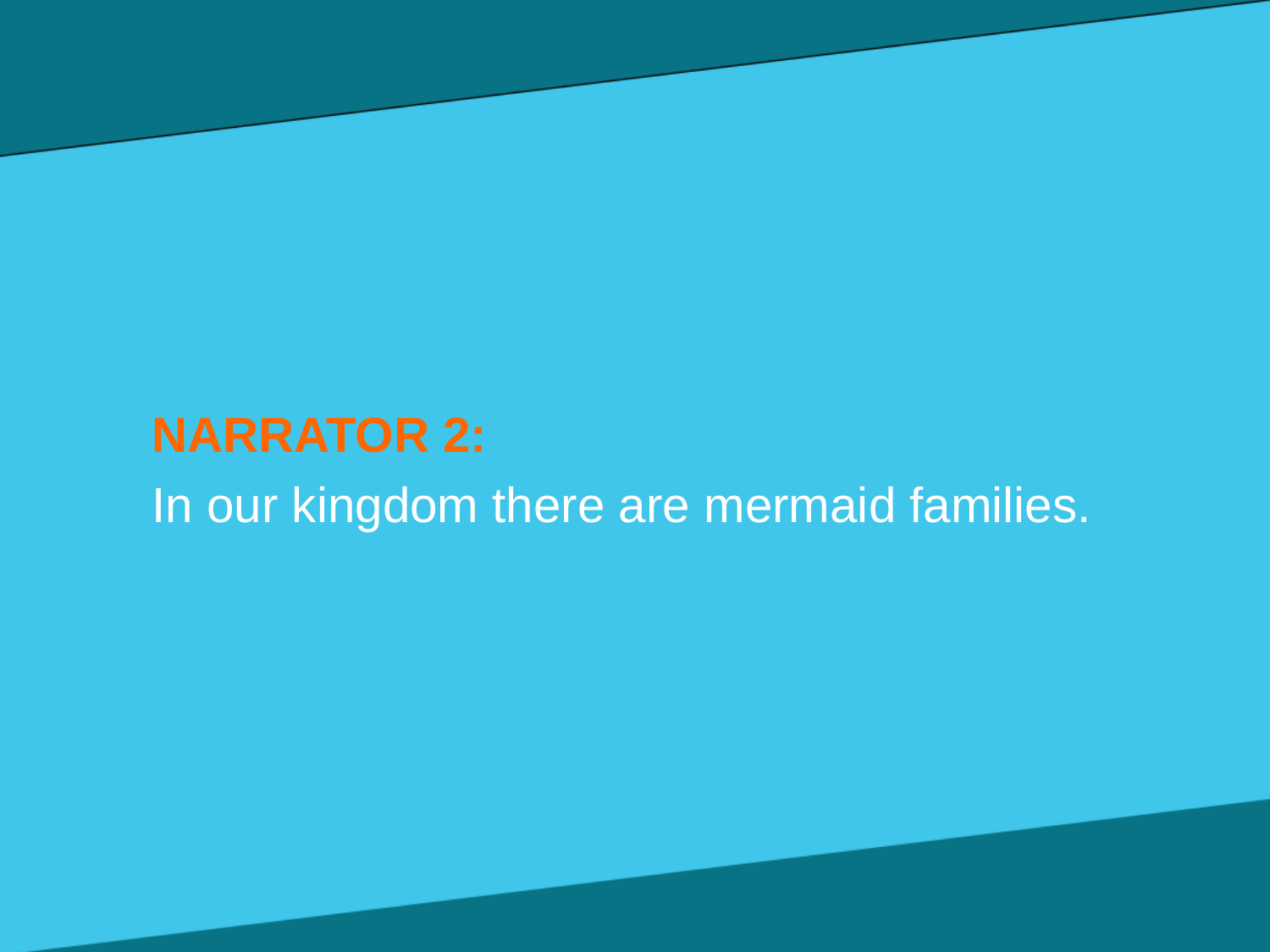

NARRATOR 2:
In our kingdom there are mermaid families.